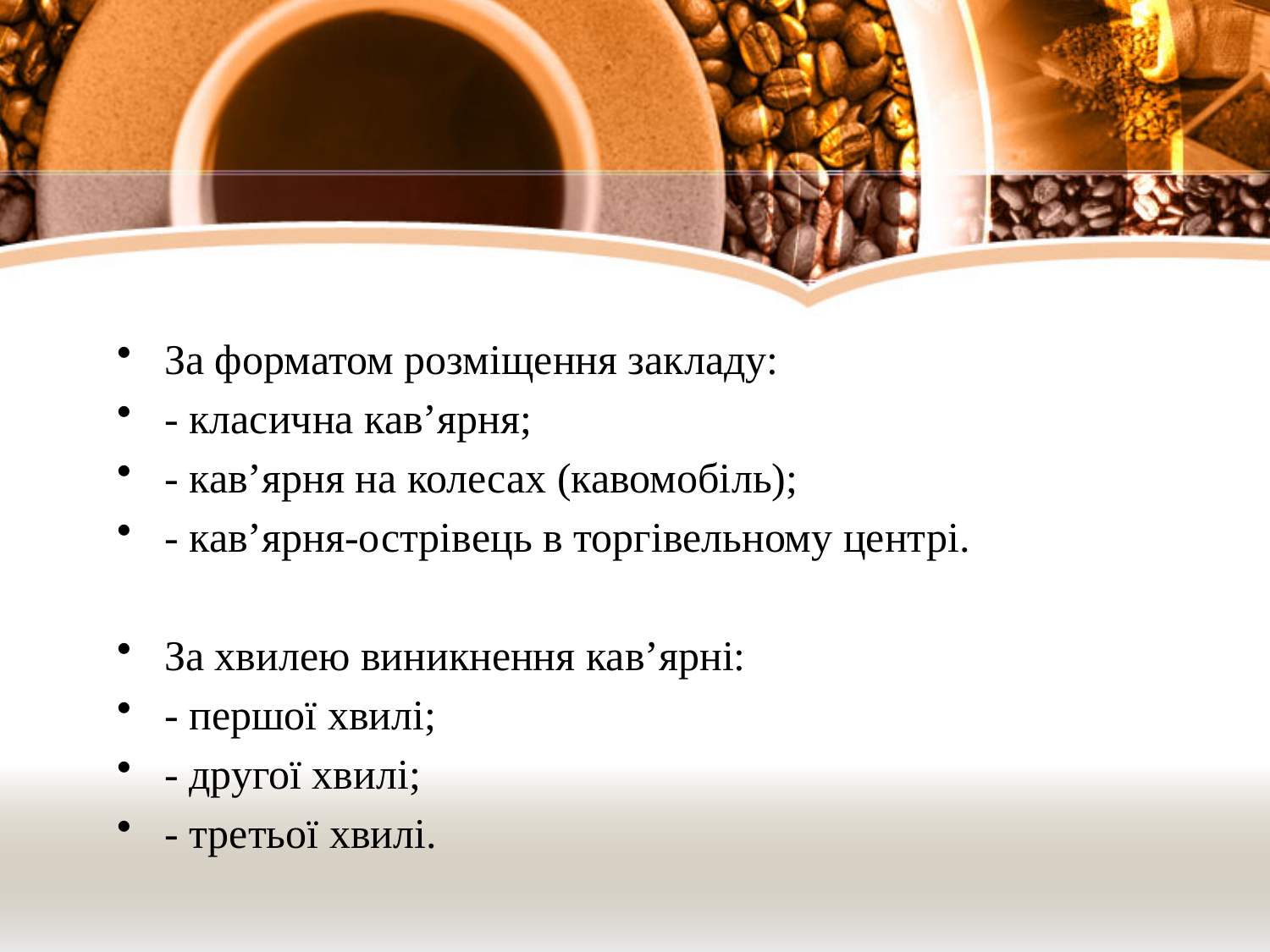

За форматом розміщення закладу:
- класична кав’ярня;
- кав’ярня на колесах (кавомобіль);
- кав’ярня-острівець в торгівельному центрі.

За хвилею виникнення кав’ярні:
- першої хвилі;
- другої хвилі;
- третьої хвилі.